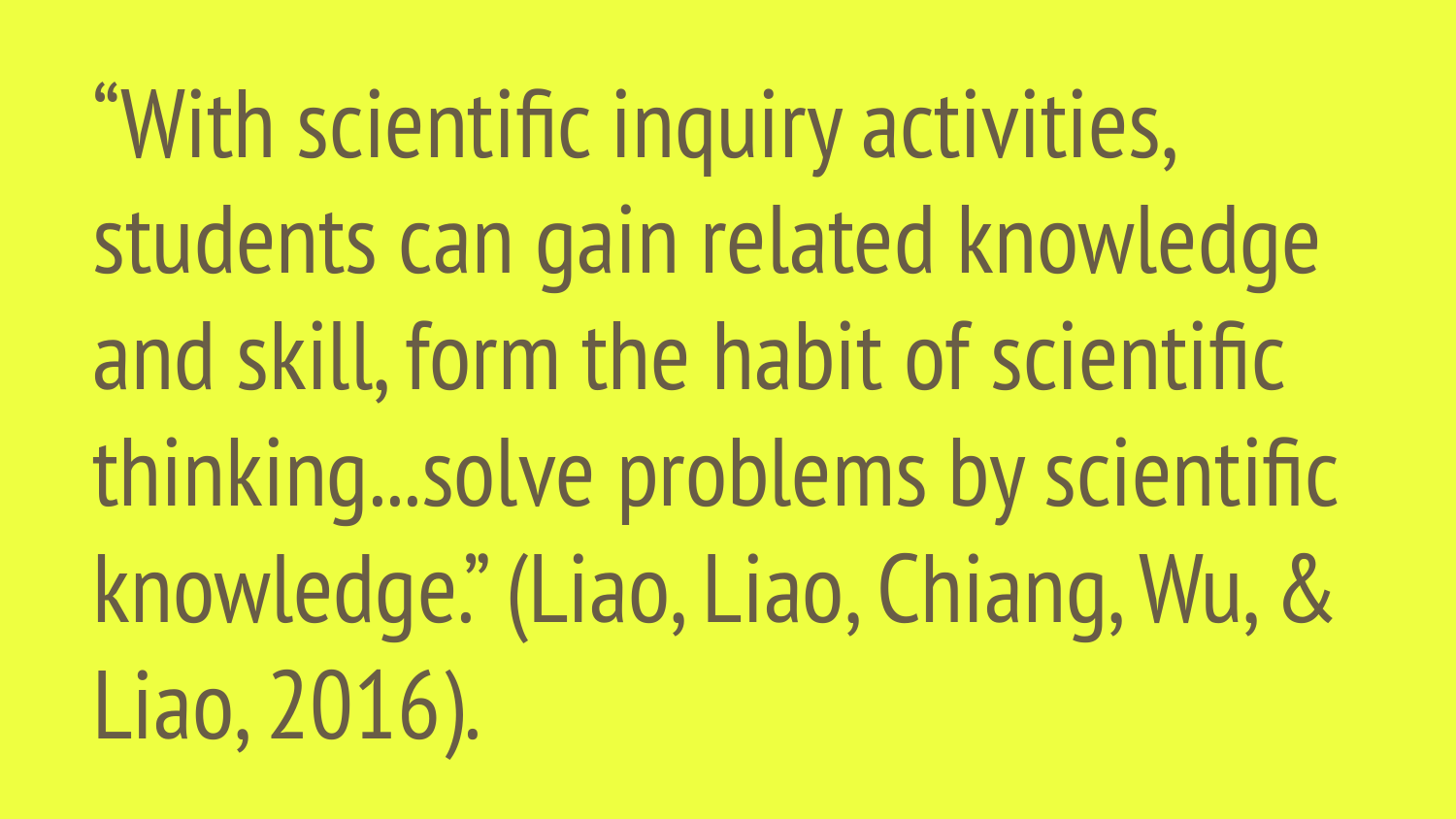

# “With scientific inquiry activities, students can gain related knowledge and skill, form the habit of scientific thinking...solve problems by scientific knowledge.” (Liao, Liao, Chiang, Wu, & Liao, 2016).